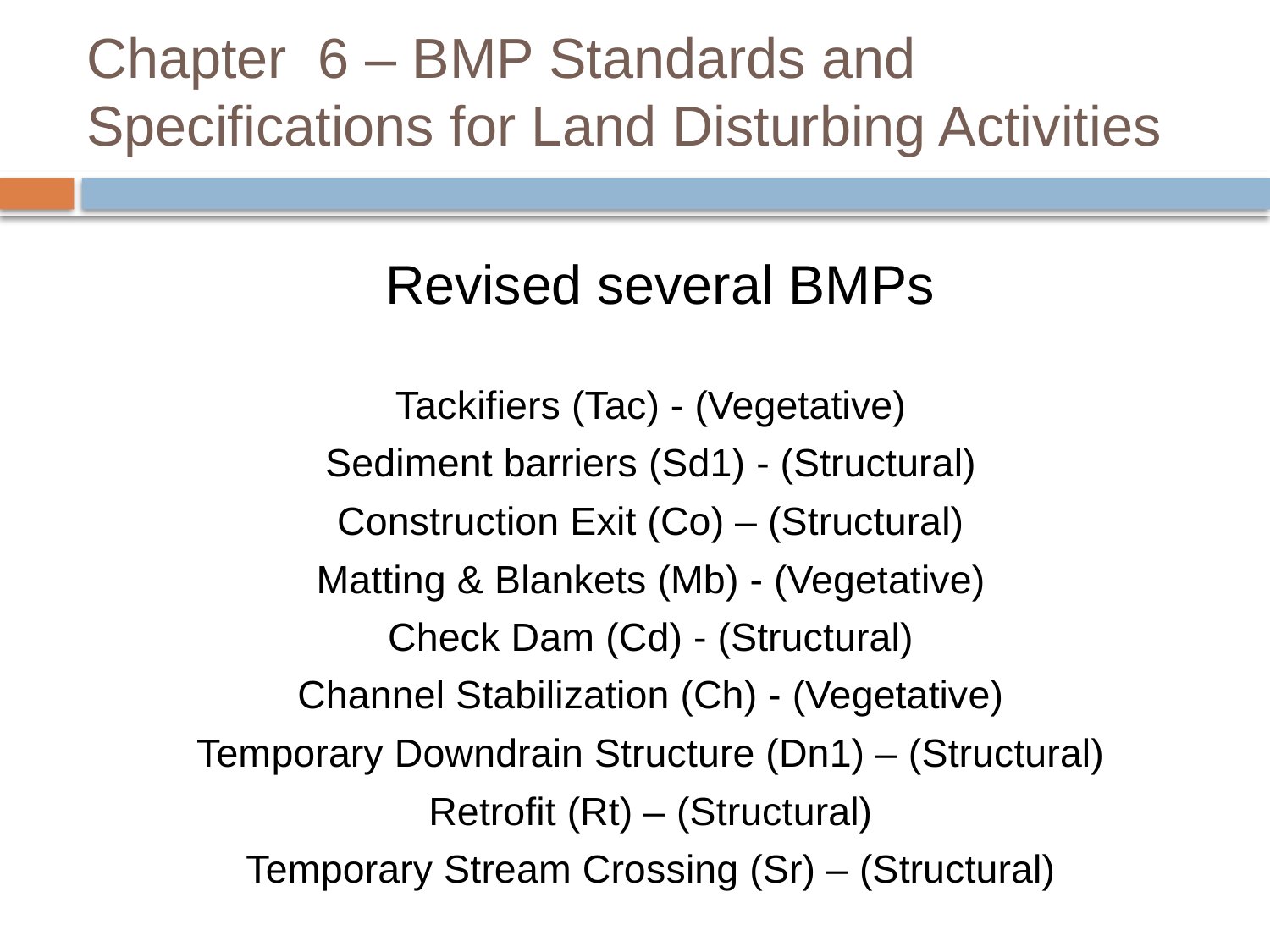

# Chapter  6 – BMP Standards and Specifications for Land Disturbing Activities
Revised several BMPs

Tackifiers (Tac) - (Vegetative)
Sediment barriers (Sd1) - (Structural)
Construction Exit (Co) – (Structural)
Matting & Blankets (Mb) - (Vegetative)
Check Dam (Cd) - (Structural)
Channel Stabilization (Ch) - (Vegetative)
Temporary Downdrain Structure (Dn1) – (Structural)
Retrofit (Rt) – (Structural)
Temporary Stream Crossing (Sr) – (Structural)